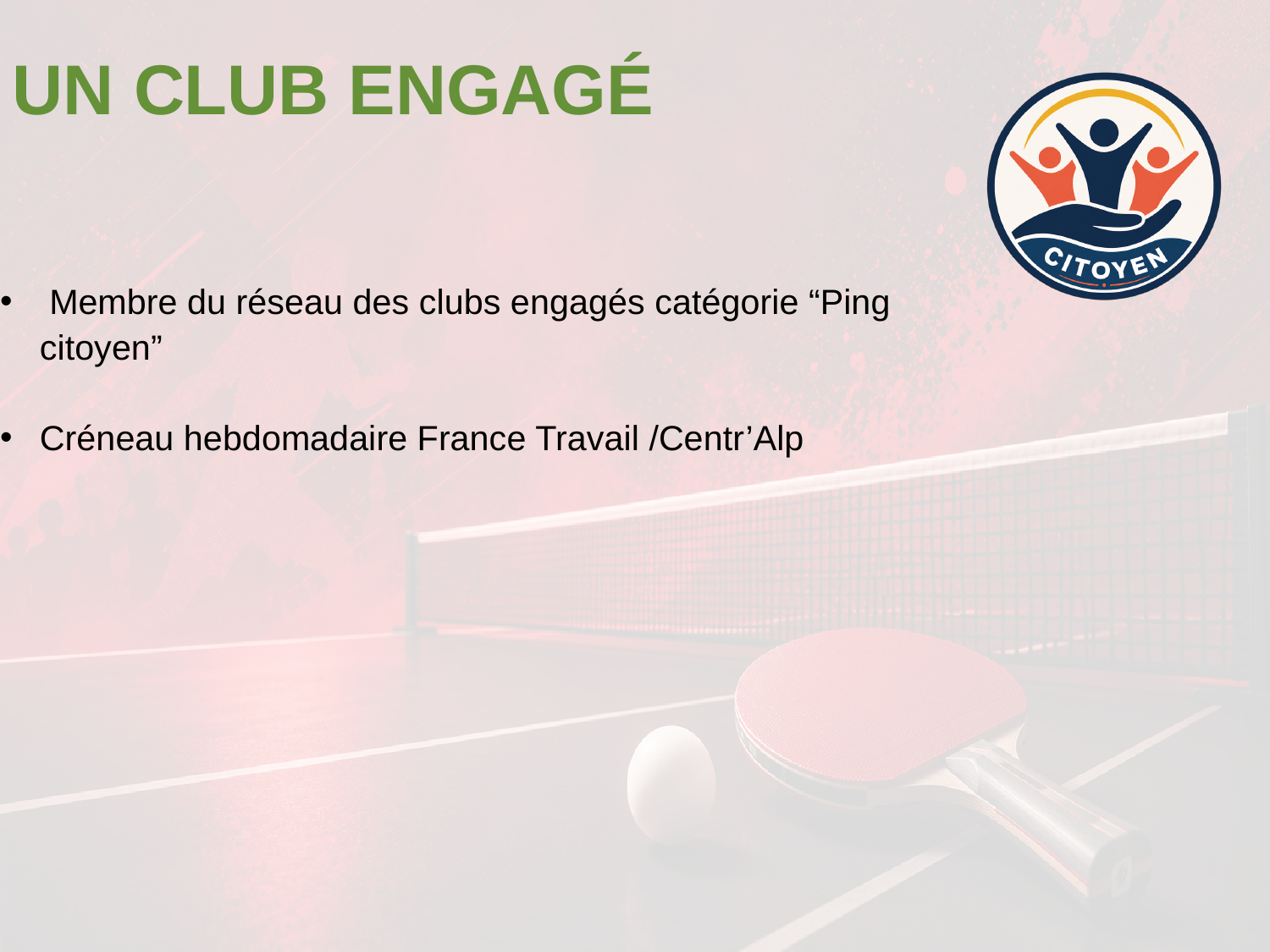

UN CLUB ENGAGÉ

 Membre du réseau des clubs engagés catégorie “Ping citoyen”

Créneau hebdomadaire France Travail /Centr’Alp